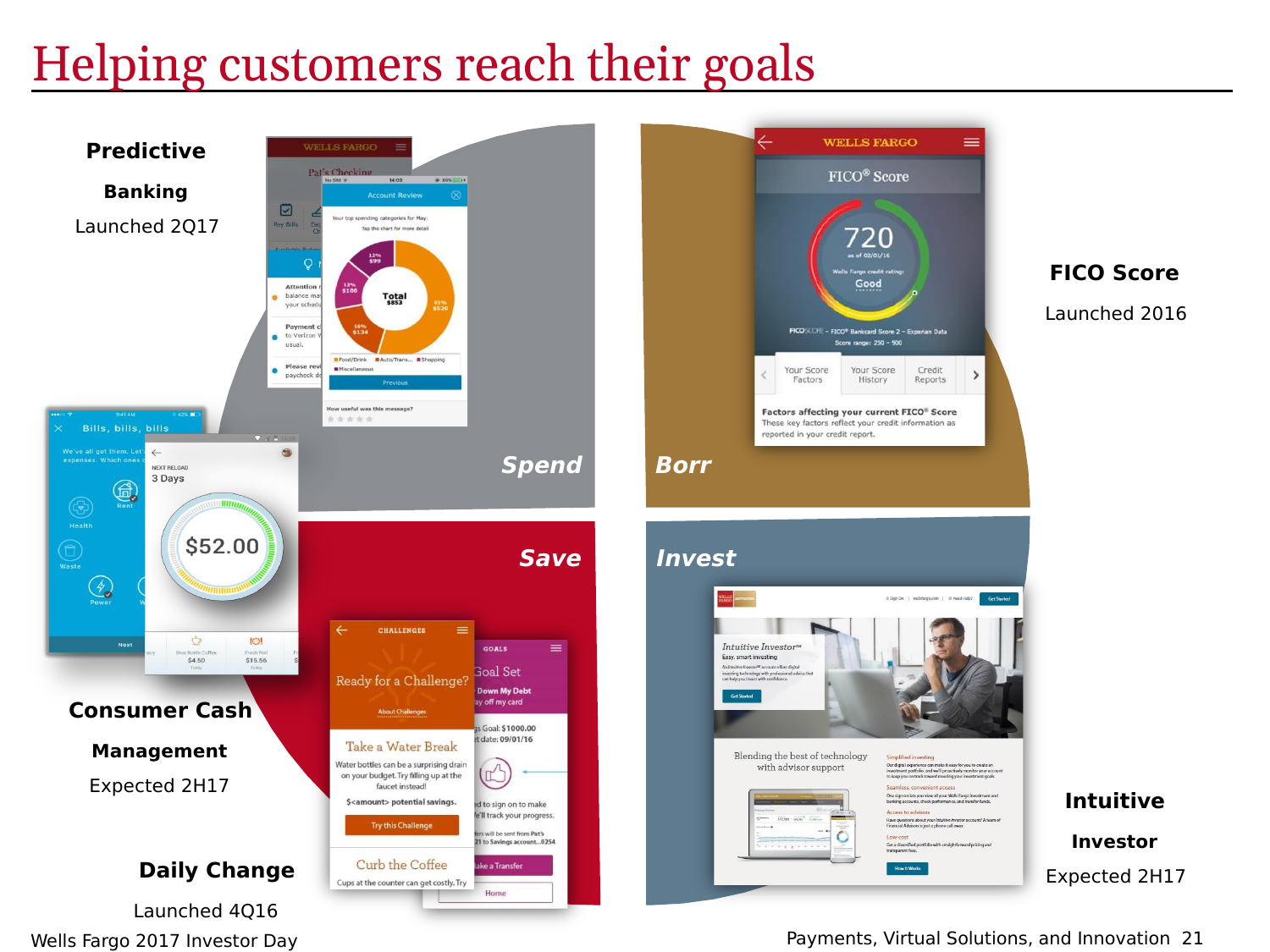

Helping customers
reach their
goals

w

Predictive
Banking
Launched 2Q17

FICO Score
Launched 2016

Spend
Borr

Save
Invest

Consumer Cash
Management
Expected 2H17
Intuitive
Investor
Expected 2H17
Daily Change
Launched 4Q16
Payments, Virtual Solutions, and Innovation  21
Wells Fargo 2017 Investor Day